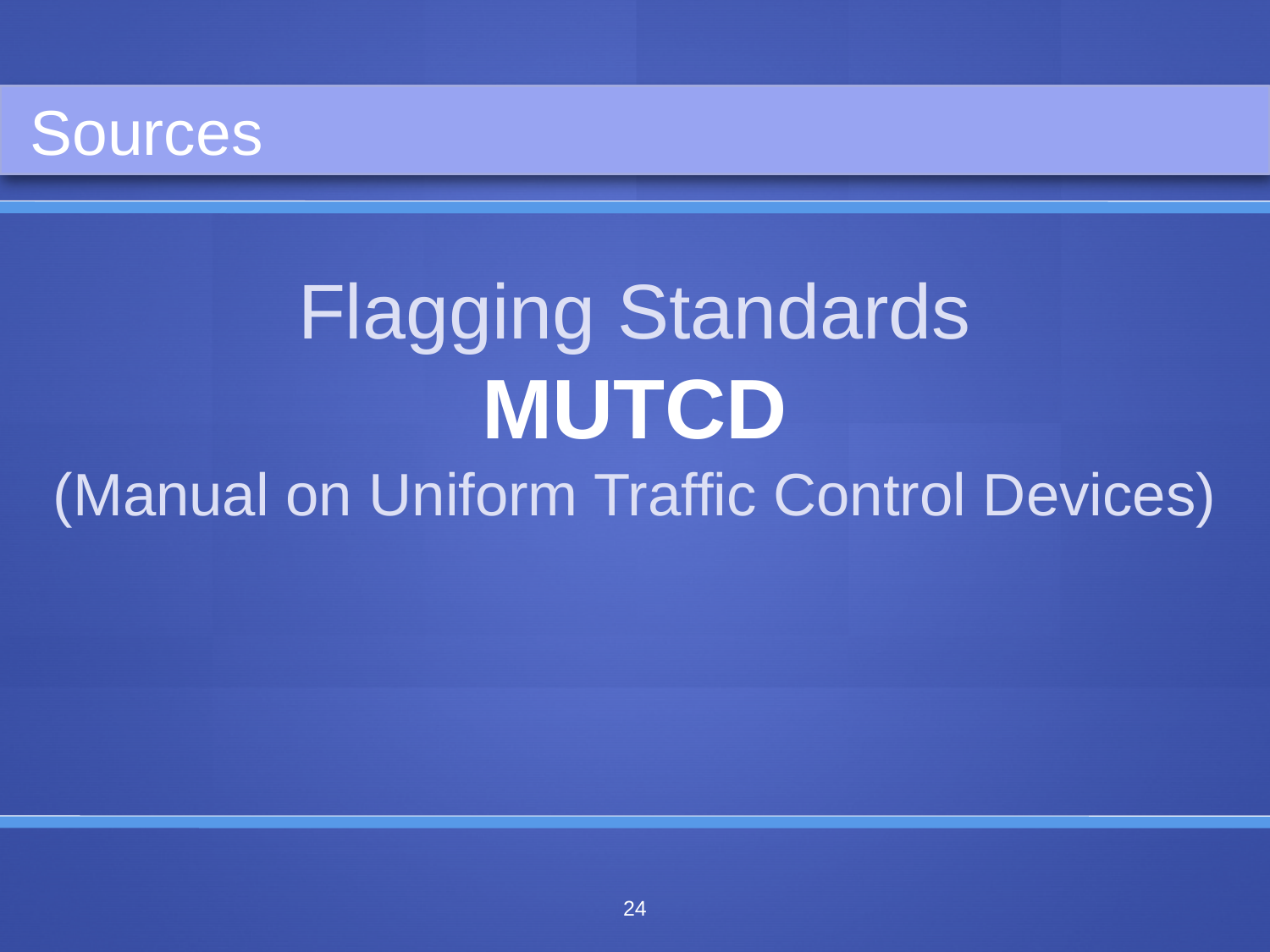

Sources
Flagging Standards
MUTCD
(Manual on Uniform Traffic Control Devices)
24